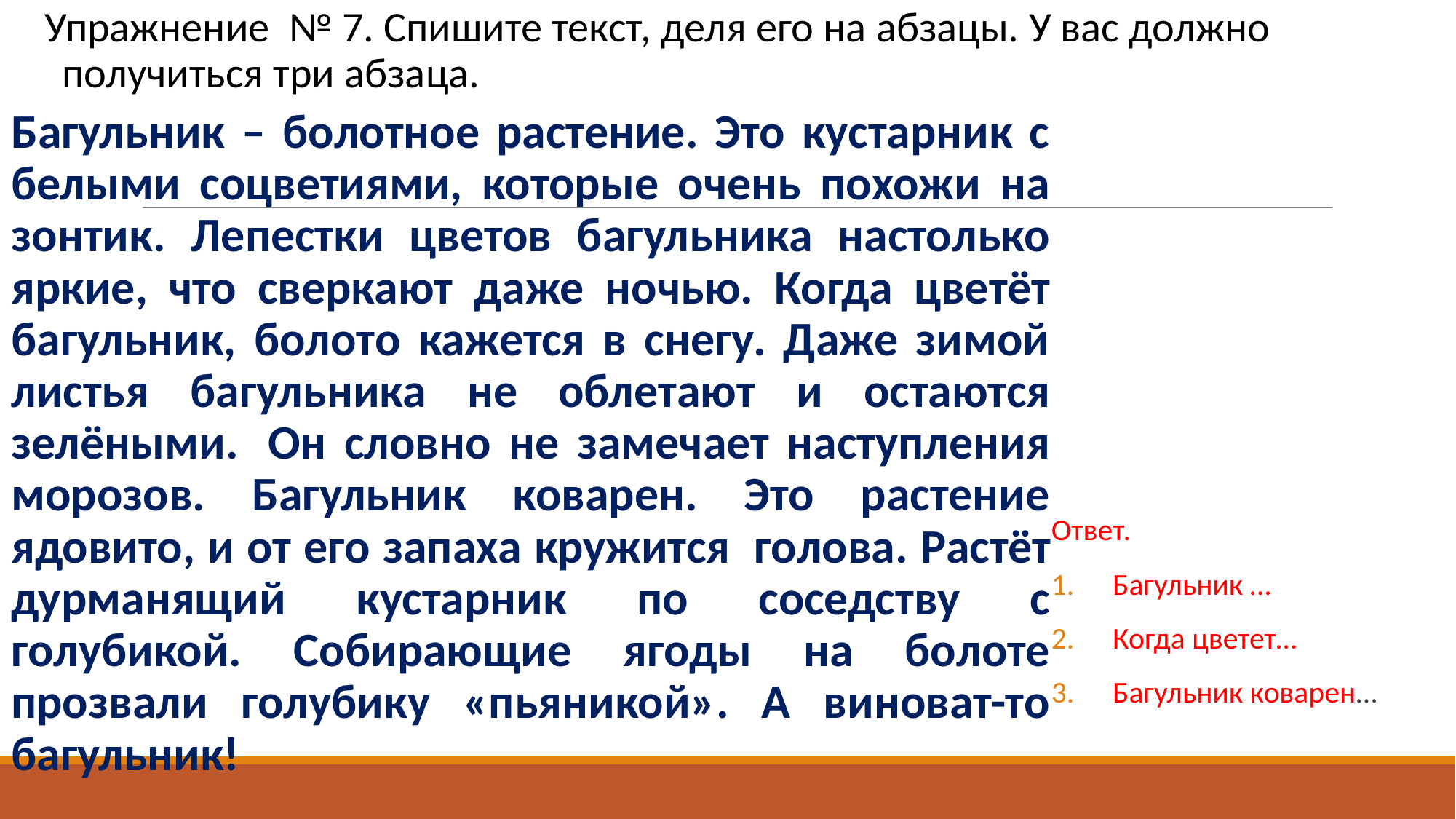

#
 Упражнение  № 7. Спишите текст, деля его на абзацы. У вас должно получиться три абзаца.
Багульник – болотное растение. Это кустарник с белыми соцветиями, которые очень похожи на зонтик. Лепестки цветов багульника настолько яркие, что сверкают даже ночью. Когда цветёт багульник, болото кажется в снегу. Даже зимой листья багульника не облетают и остаются зелёными.  Он словно не замечает наступления морозов. Багульник коварен. Это растение ядовито, и от его запаха кружится  голова. Растёт дурманящий кустарник по соседству с голубикой. Собирающие ягоды на болоте прозвали голубику «пьяникой». А виноват-то багульник!

Ответ.
Багульник …
Когда цветет…
Багульник коварен…